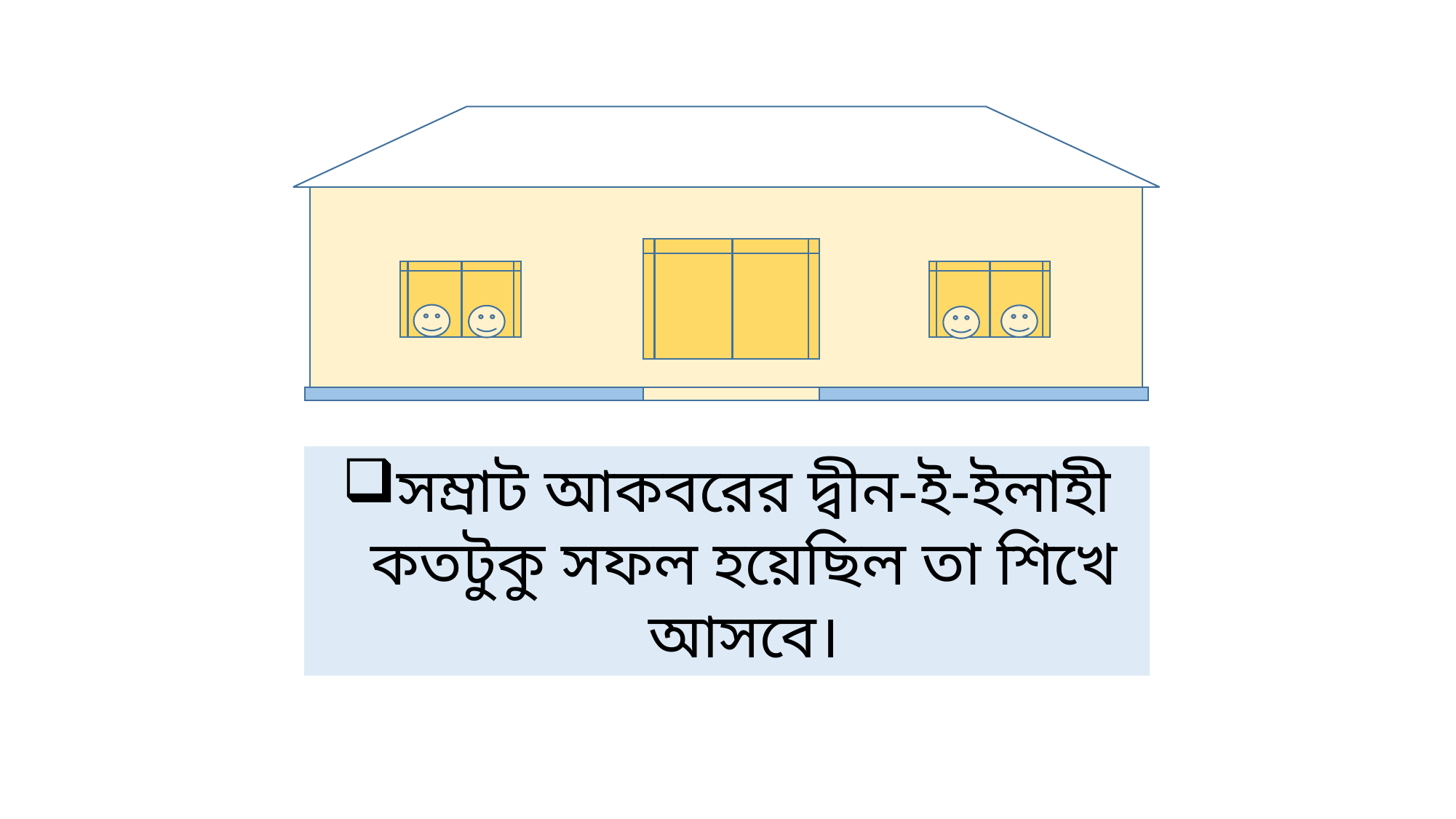

সম্রাট আকবরের দ্বীন-ই-ইলাহী কতটুকু সফল হয়েছিল তা শিখে আসবে।